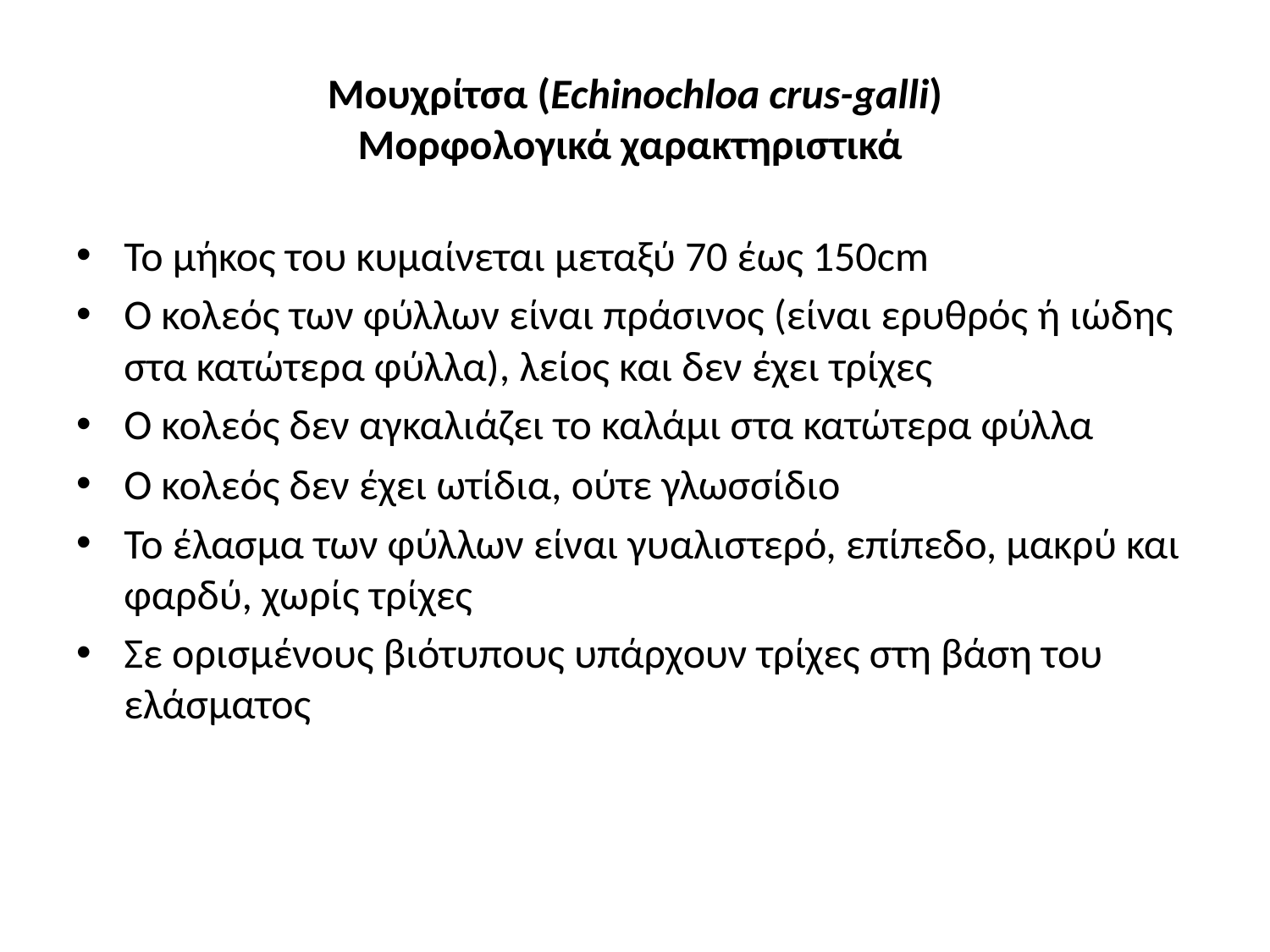

# Μουχρίτσα (Echinochloa crus-galli) Μορφολογικά χαρακτηριστικά
Το μήκος του κυμαίνεται μεταξύ 70 έως 150cm
Ο κολεός των φύλλων είναι πράσινος (είναι ερυθρός ή ιώδης στα κατώτερα φύλλα), λείος και δεν έχει τρίχες
Ο κολεός δεν αγκαλιάζει το καλάμι στα κατώτερα φύλλα
Ο κολεός δεν έχει ωτίδια, ούτε γλωσσίδιο
Το έλασμα των φύλλων είναι γυαλιστερό, επίπεδο, μακρύ και φαρδύ, χωρίς τρίχες
Σε ορισμένους βιότυπους υπάρχουν τρίχες στη βάση του ελάσματος